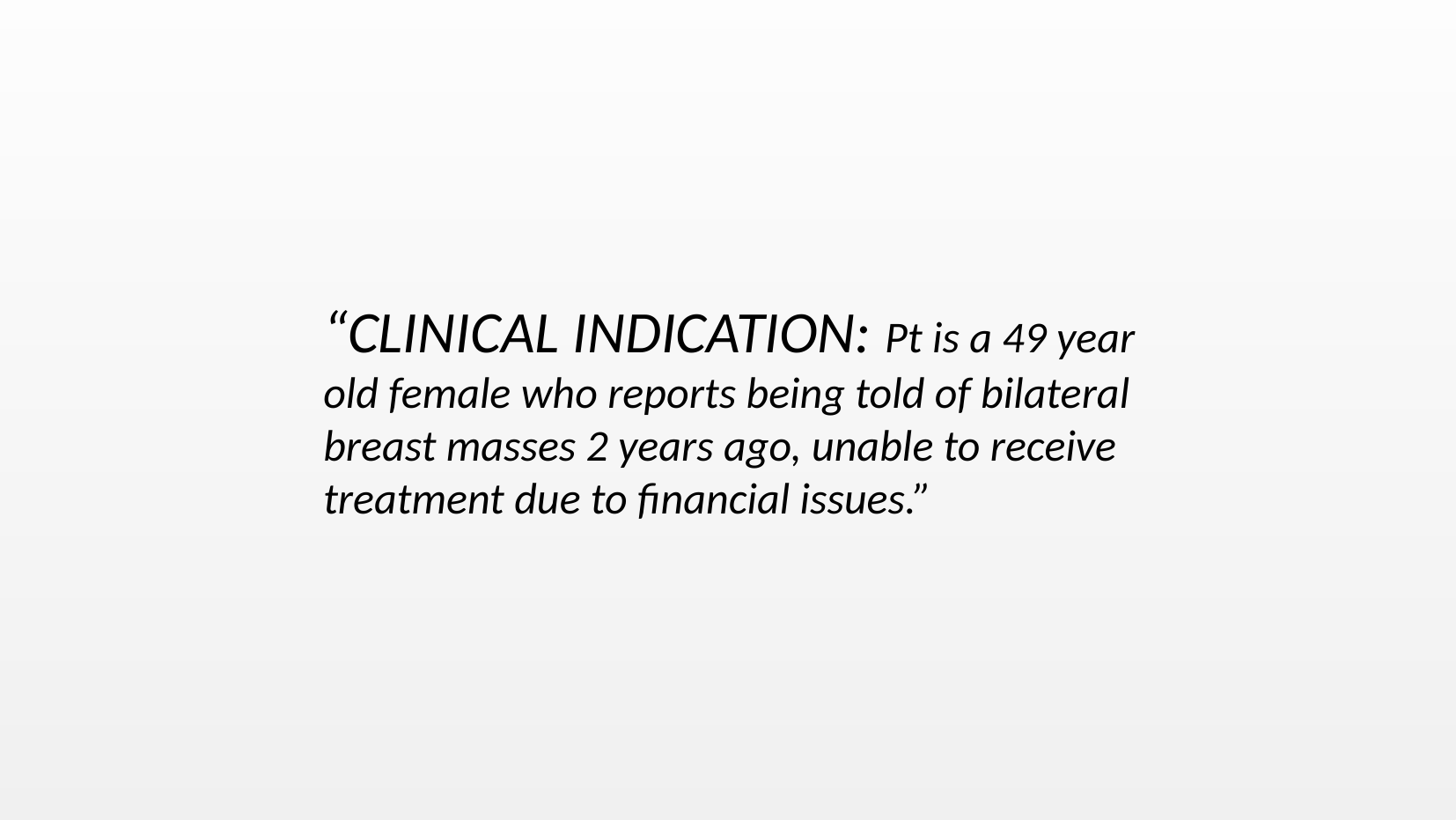

“CLINICAL INDICATION: Pt is a 49 year old female who reports being told of bilateral breast masses 2 years ago, unable to receive treatment due to financial issues.”